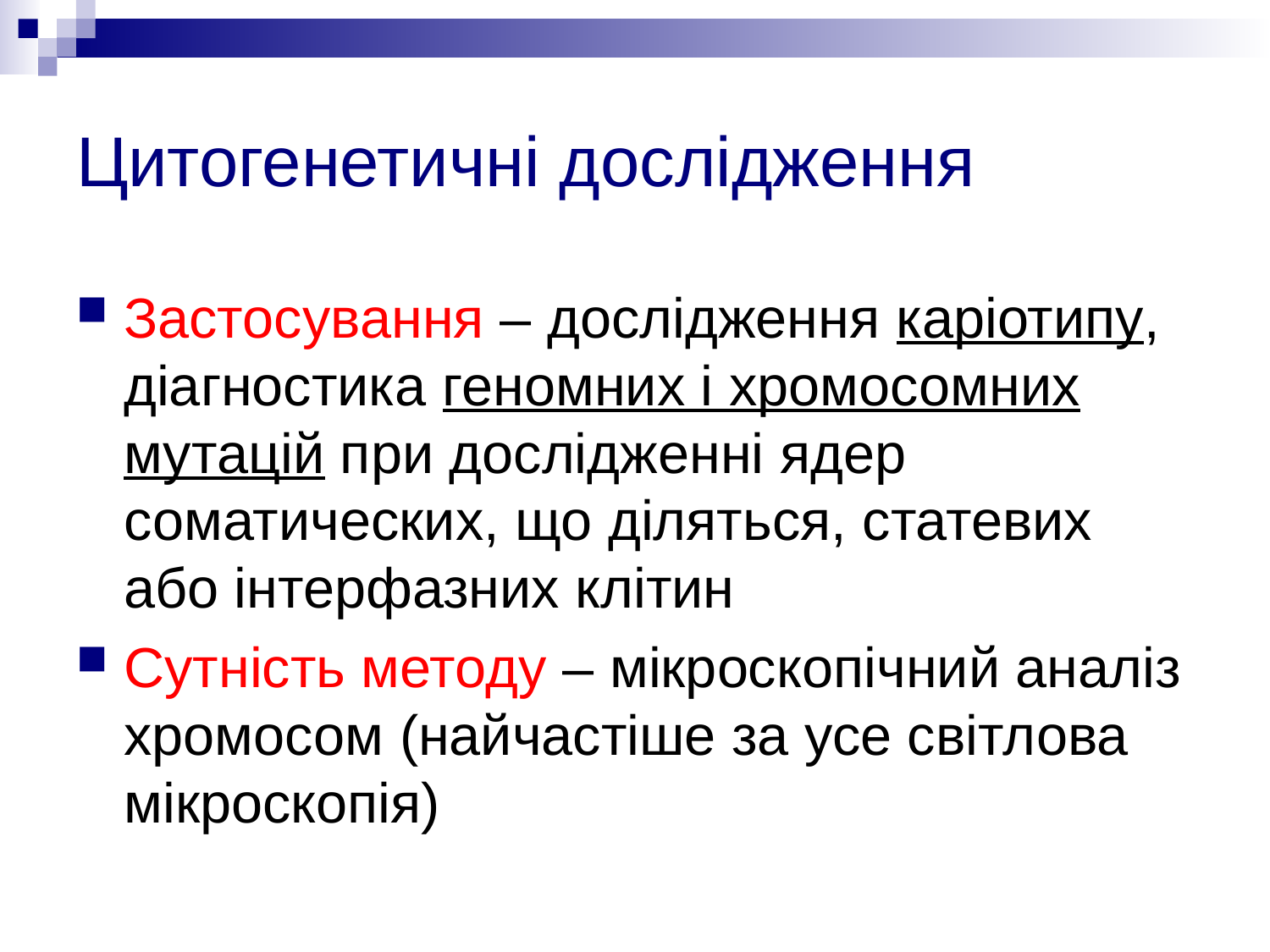

# Цитогенетичні дослідження
Застосування – дослідження каріотипу, діагностика геномних і хромосомних мутацій при дослідженні ядер соматических, що діляться, статевих або інтерфазних клітин
Сутність методу – мікроскопічний аналіз хромосом (найчастіше за усе світлова мікроскопія)